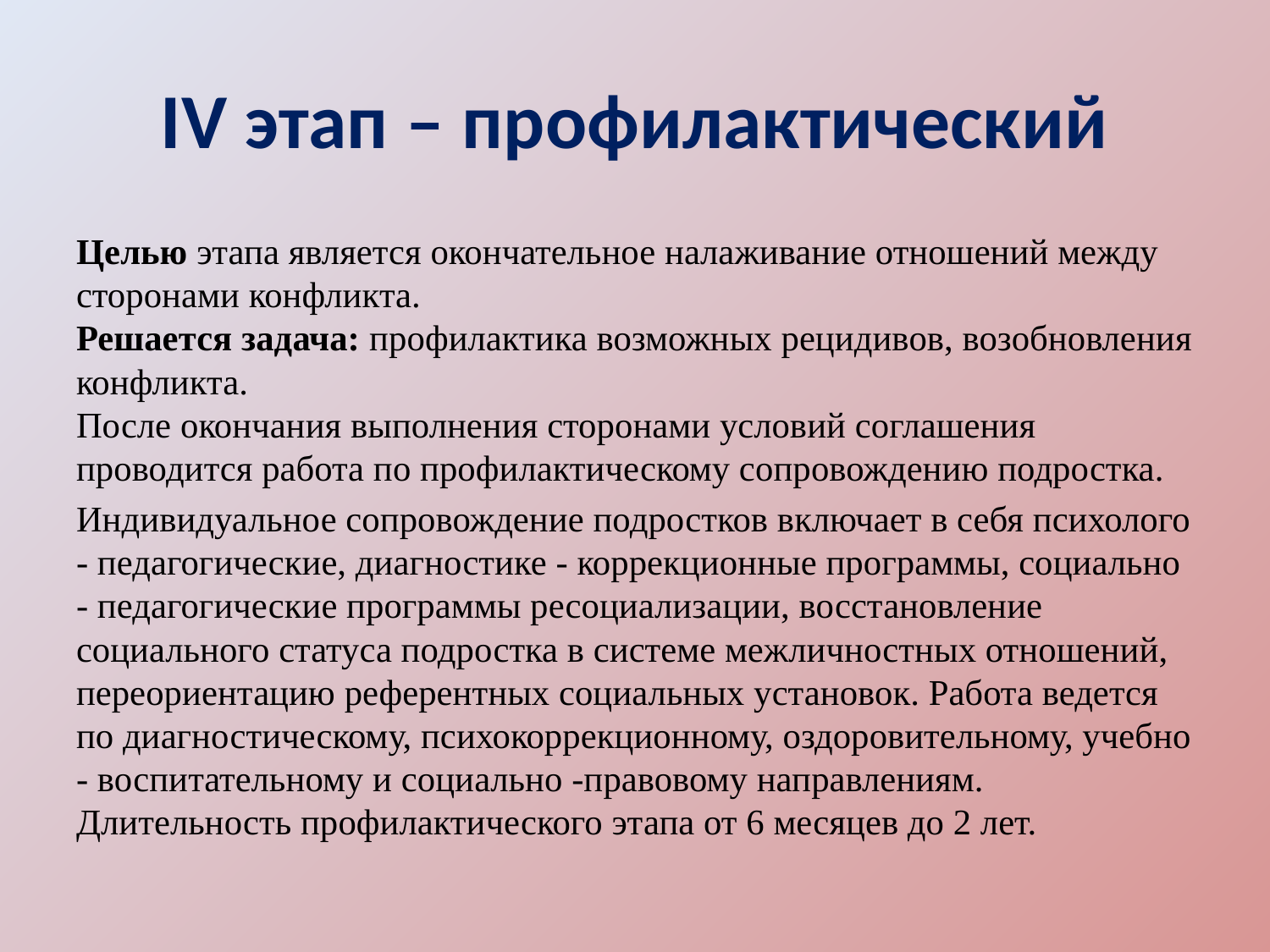

# IV этап – профилактический
Целью этапа является окончательное налаживание отношений между сторонами конфликта.
Решается задача: профилактика возможных рецидивов, возобновления конфликта.
После окончания выполнения сторонами условий соглашения проводится работа по профилактическому сопровождению подростка.
Индивидуальное сопровождение подростков включает в себя психолого - педагогические, диагностике - коррекционные программы, социально - педагогические программы ресоциализации, восстановление социального статуса подростка в системе межличностных отношений, переориентацию референтных социальных установок. Работа ведется по диагностическому, психокоррекционному, оздоровительному, учебно - воспитательному и социально -правовому направлениям.
Длительность профилактического этапа от 6 месяцев до 2 лет.